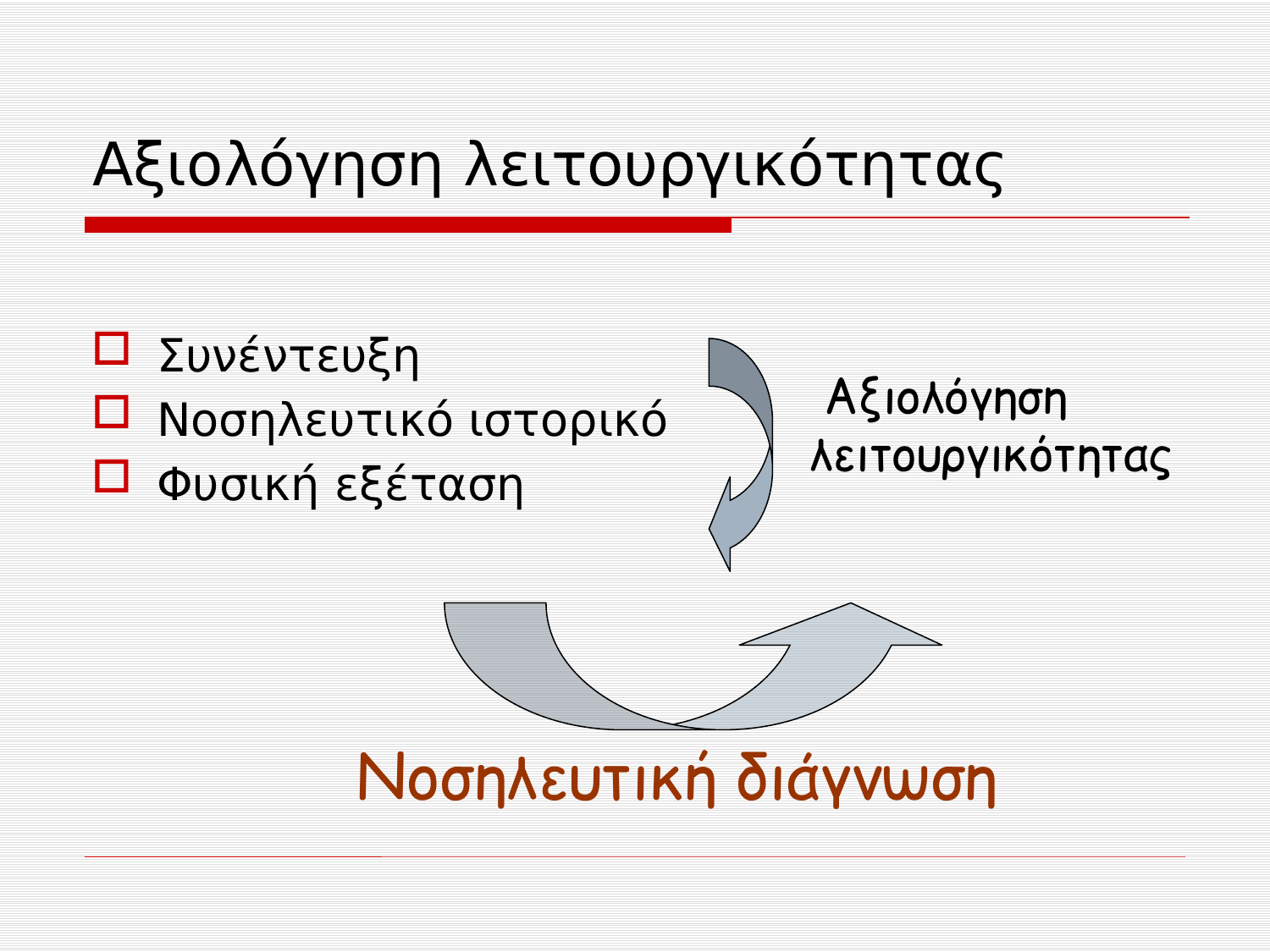

# Αξιολόγηση λειτουργικότητας
Συνέντευξη
Νοσηλευτικό ιστορικό
Φυσική εξέταση

  Αξιολόγηση
 λειτουργικότητας

Νοσηλευτική διάγνωση